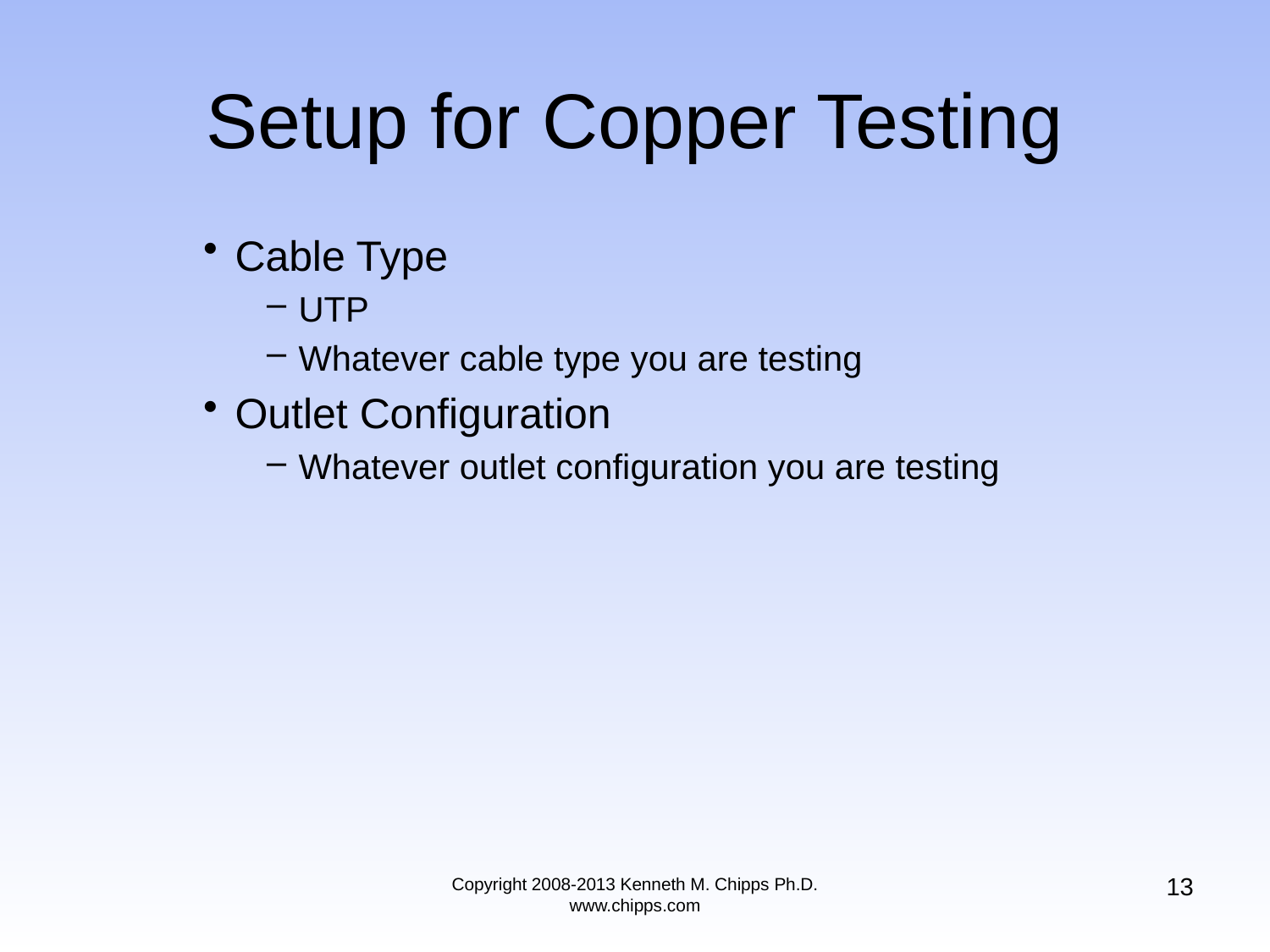

# Setup for Copper Testing
Cable Type
UTP
Whatever cable type you are testing
Outlet Configuration
Whatever outlet configuration you are testing
13
Copyright 2008-2013 Kenneth M. Chipps Ph.D. www.chipps.com